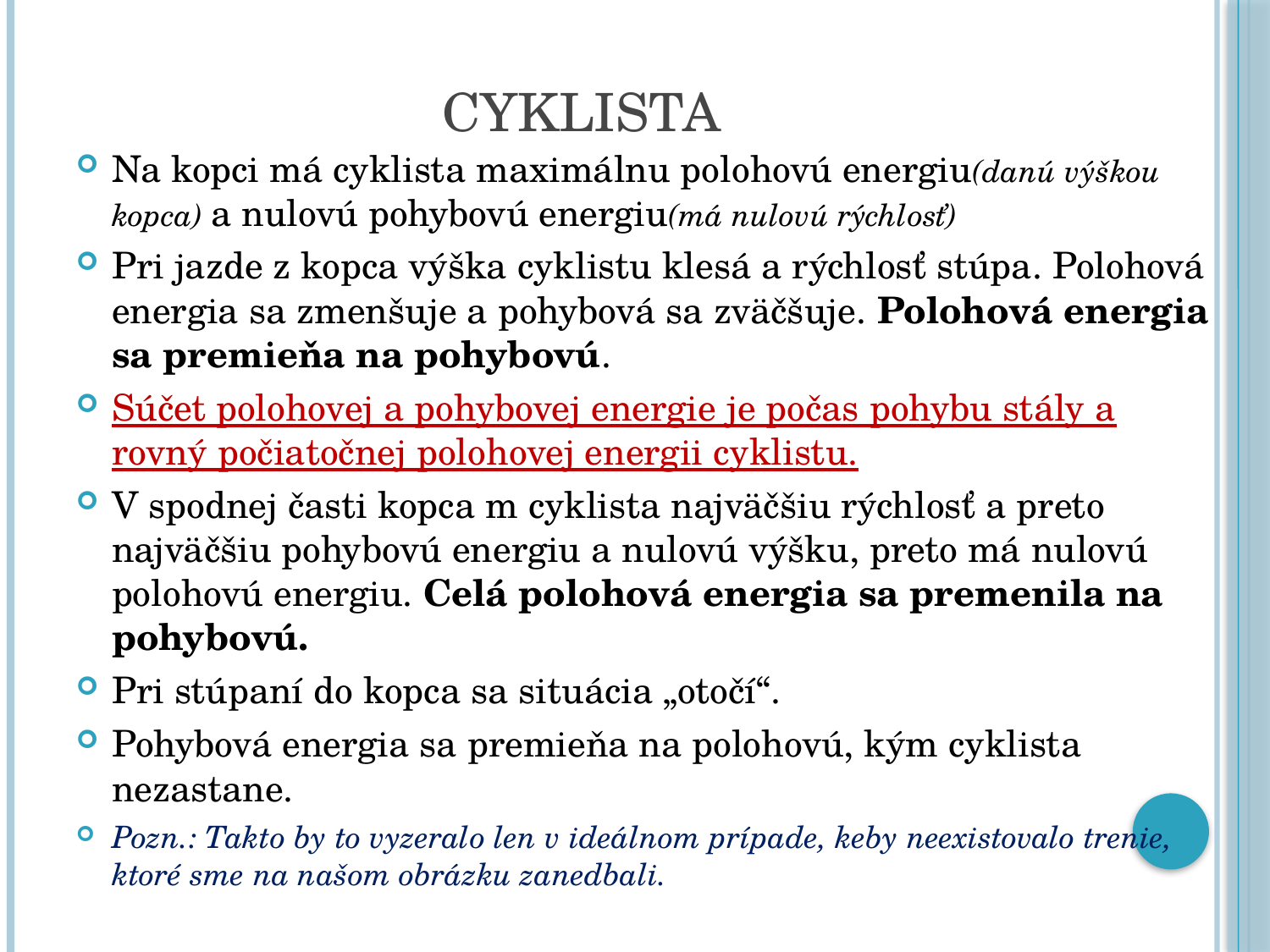

# Cyklista
Na kopci má cyklista maximálnu polohovú energiu(danú výškou kopca) a nulovú pohybovú energiu(má nulovú rýchlosť)
Pri jazde z kopca výška cyklistu klesá a rýchlosť stúpa. Polohová energia sa zmenšuje a pohybová sa zväčšuje. Polohová energia sa premieňa na pohybovú.
Súčet polohovej a pohybovej energie je počas pohybu stály a rovný počiatočnej polohovej energii cyklistu.
V spodnej časti kopca m cyklista najväčšiu rýchlosť a preto najväčšiu pohybovú energiu a nulovú výšku, preto má nulovú polohovú energiu. Celá polohová energia sa premenila na pohybovú.
Pri stúpaní do kopca sa situácia „otočí“.
Pohybová energia sa premieňa na polohovú, kým cyklista nezastane.
Pozn.: Takto by to vyzeralo len v ideálnom prípade, keby neexistovalo trenie, ktoré sme na našom obrázku zanedbali.